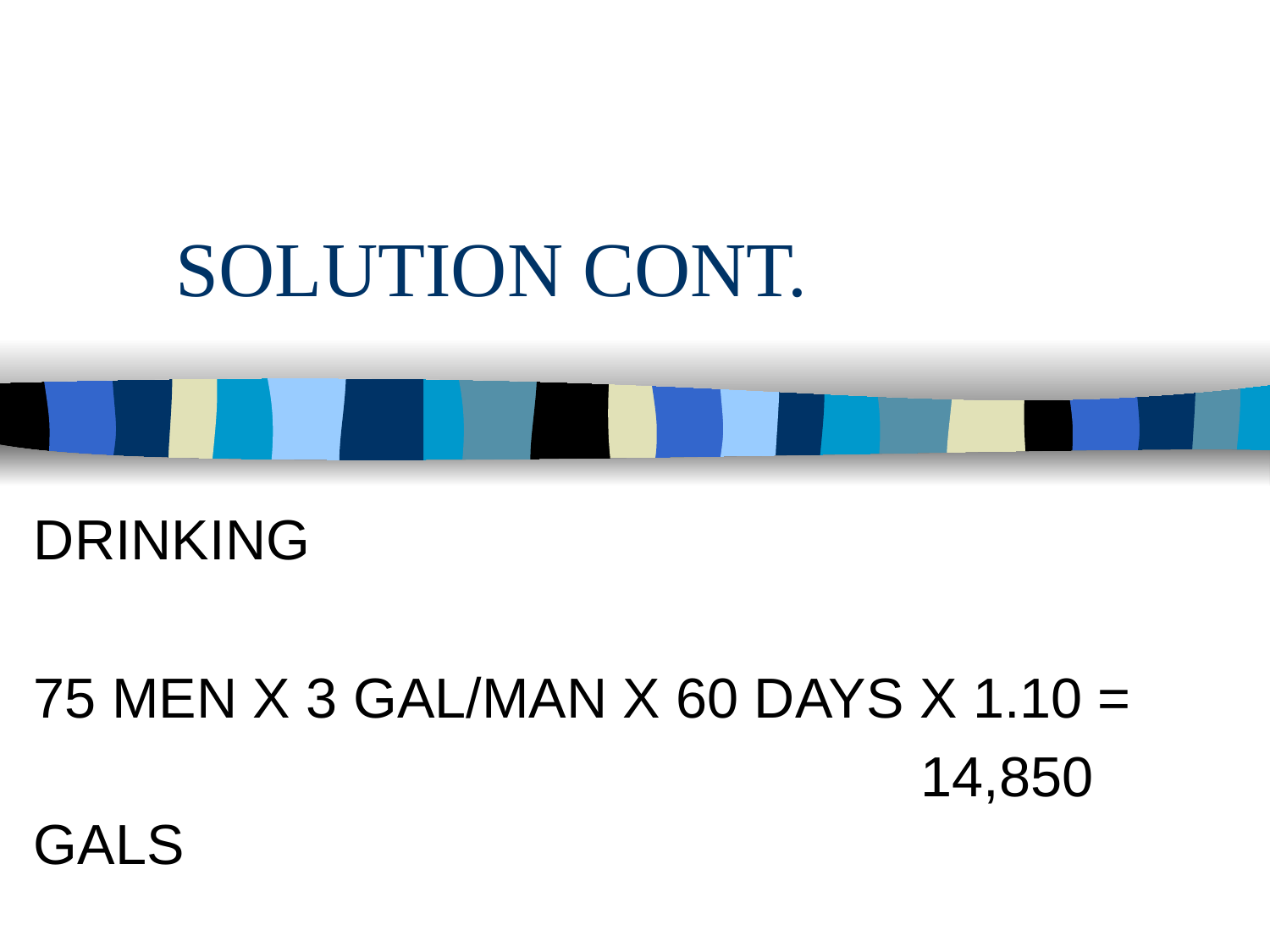

# SOLUTION CONT.
DRINKING

75 MEN X 3 GAL/MAN X 60 DAYS X 1.10 =
						        14,850 GALS